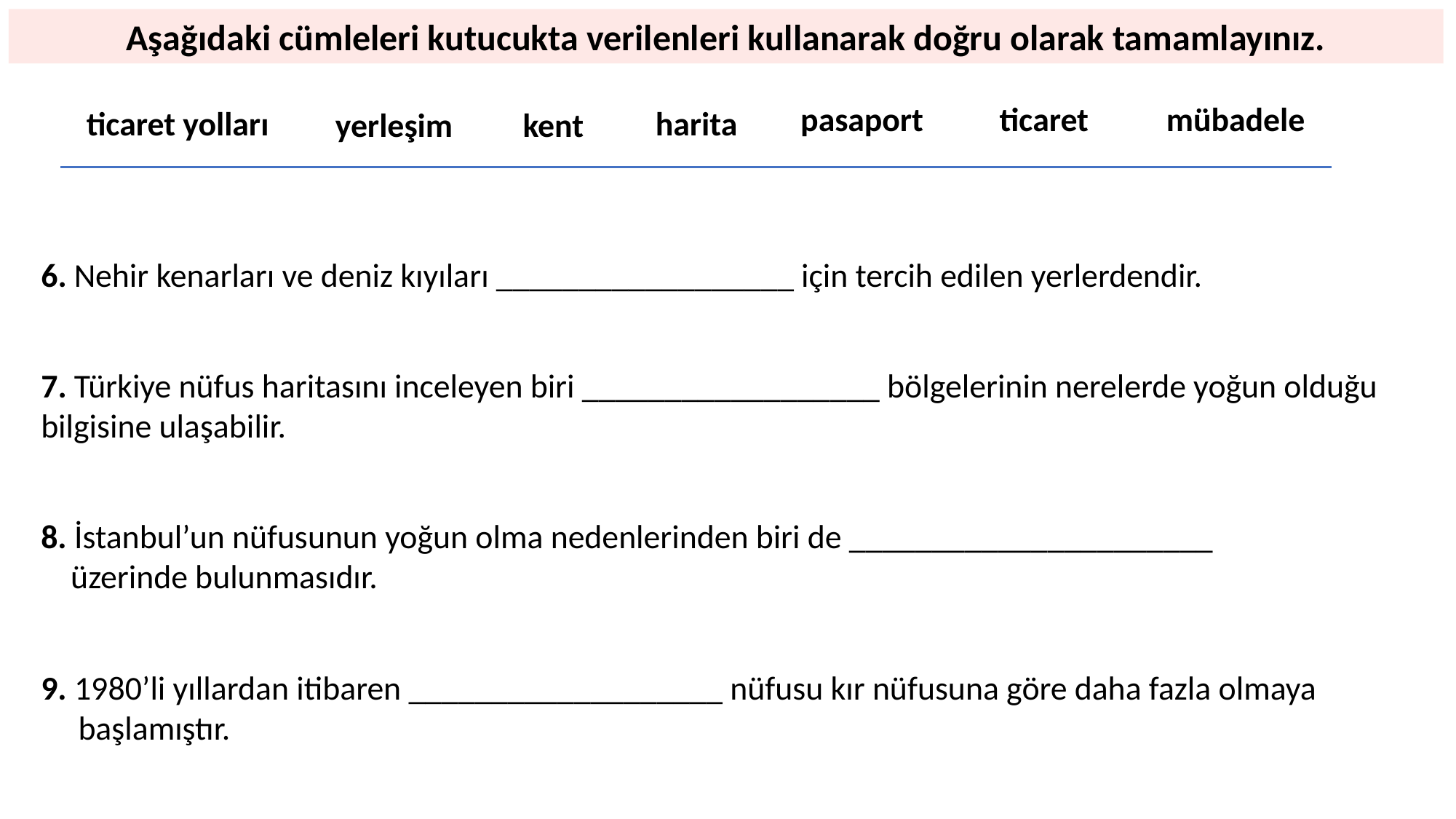

Aşağıdaki cümleleri kutucukta verilenleri kullanarak doğru olarak tamamlayınız.
ticaret
mübadele
pasaport
ticaret yolları
harita
yerleşim
kent
6. Nehir kenarları ve deniz kıyıları __________________ için tercih edilen yerlerdendir.
7. Türkiye nüfus haritasını inceleyen biri __________________ bölgelerinin nerelerde yoğun olduğu bilgisine ulaşabilir.
8. İstanbul’un nüfusunun yoğun olma nedenlerinden biri de ______________________
    üzerinde bulunmasıdır.
9. 1980’li yıllardan itibaren ___________________ nüfusu kır nüfusuna göre daha fazla olmaya
     başlamıştır.